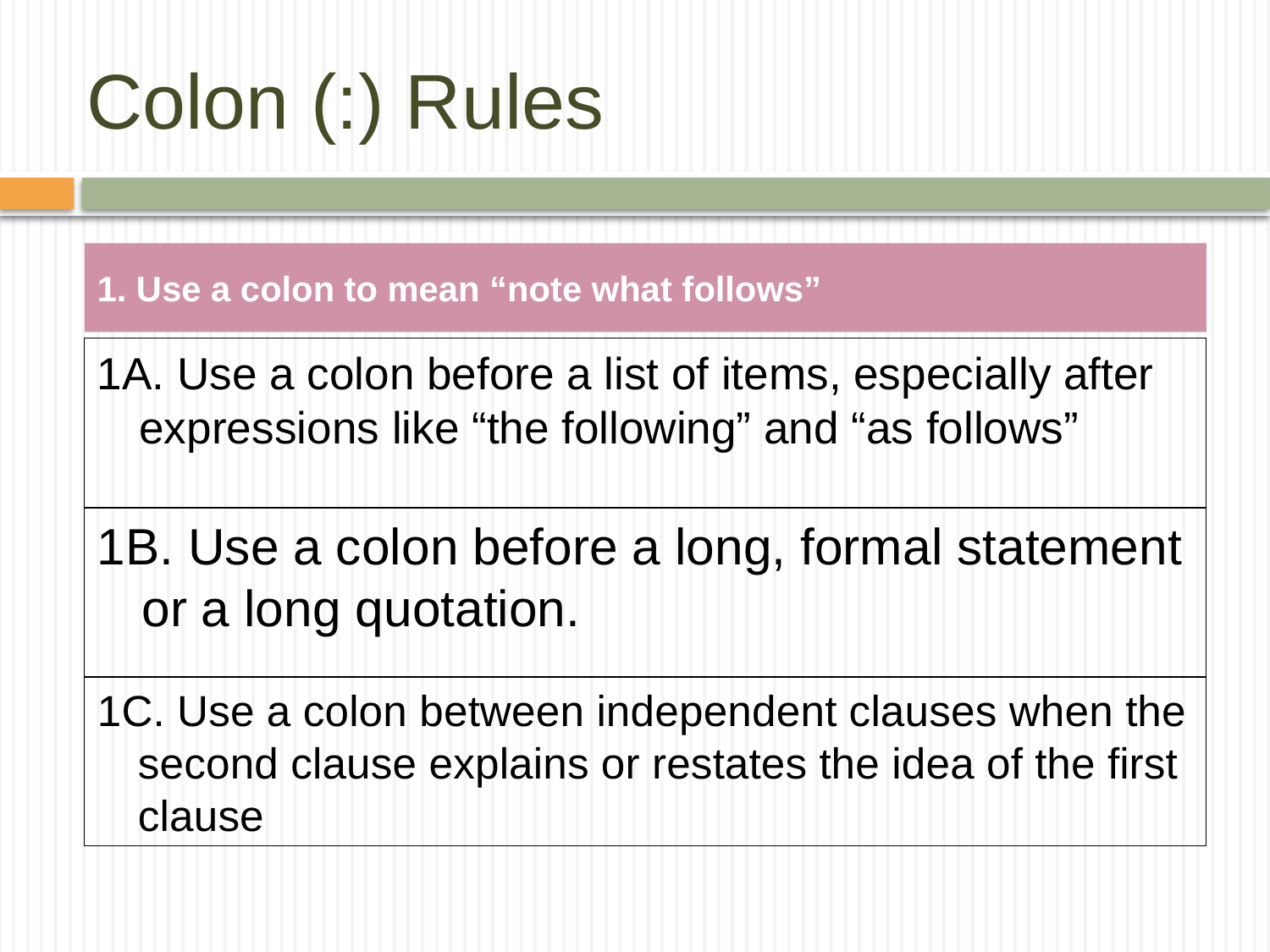

# Colon (:) Rules
1. Use a colon to mean “note what follows”
1A. Use a colon before a list of items, especially after expressions like “the following” and “as follows”
1B. Use a colon before a long, formal statement or a long quotation.
1C. Use a colon between independent clauses when the second clause explains or restates the idea of the first clause